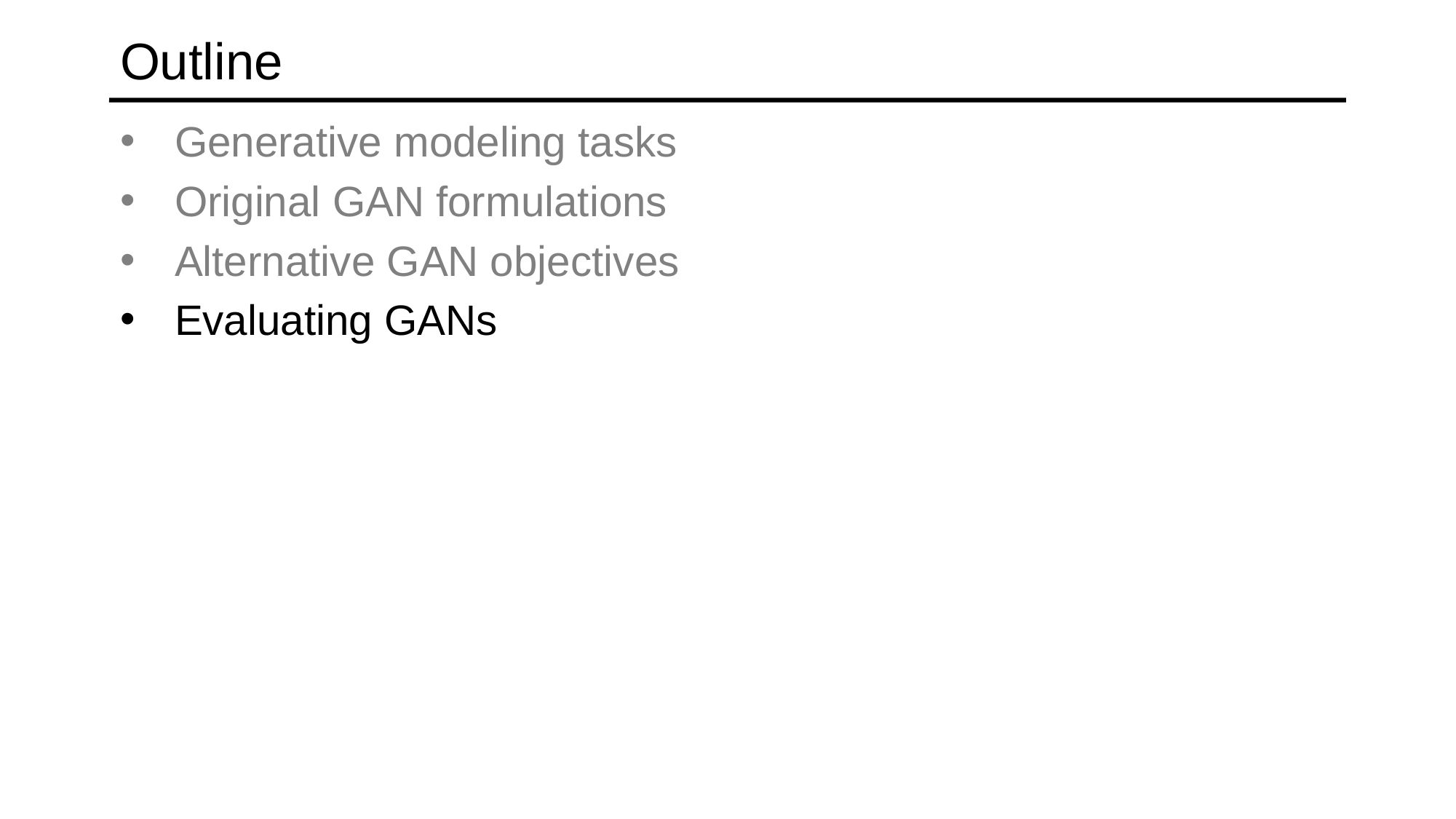

# Outline
Generative modeling tasks
Original GAN formulations
Alternative GAN objectives
Evaluating GANs